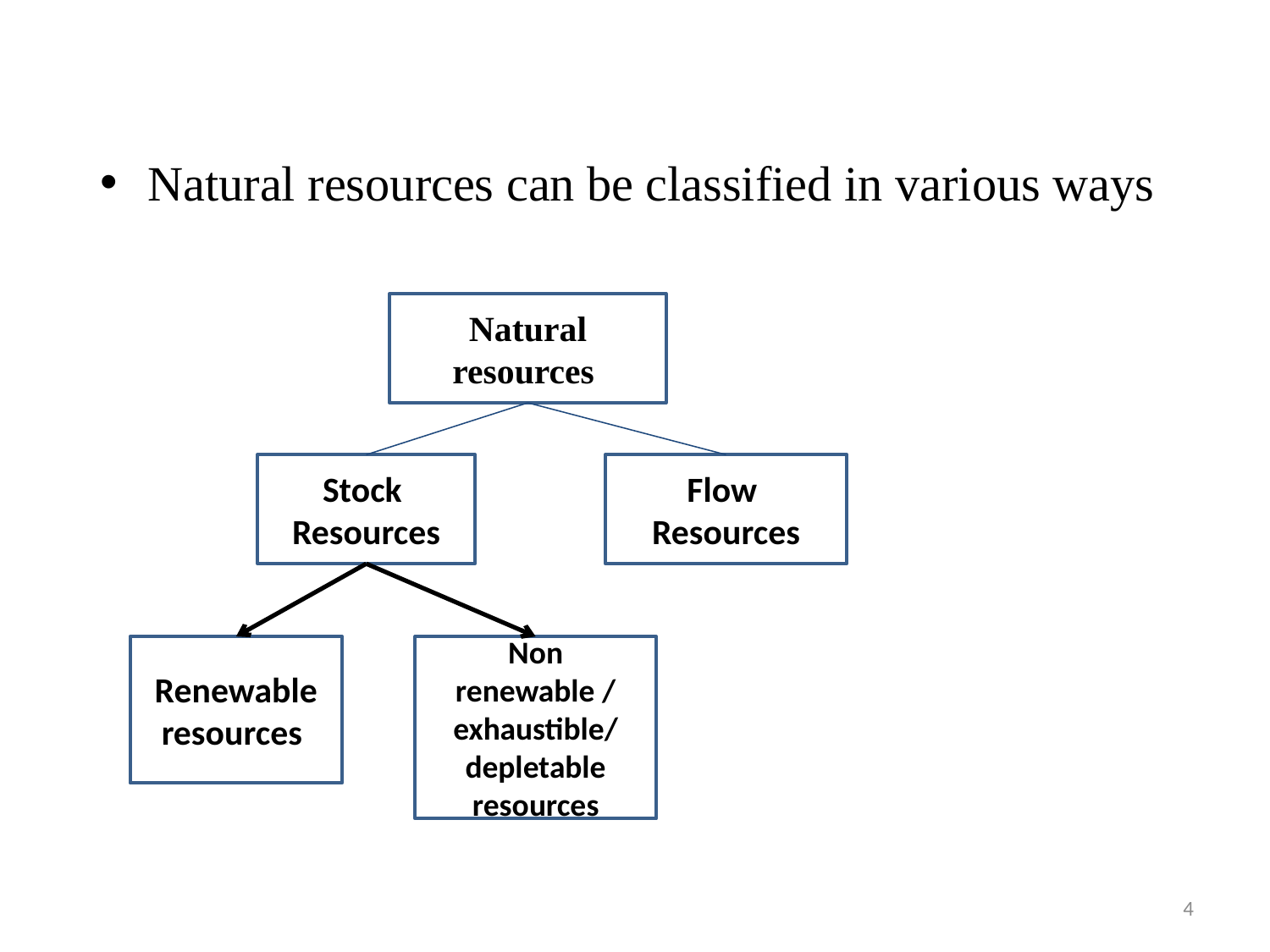

Natural resources can be classified in various ways

Natural resources
Stock  Resources
Flow  Resources
Renewable resources
Non renewable / exhaustible/ depletable resources
4